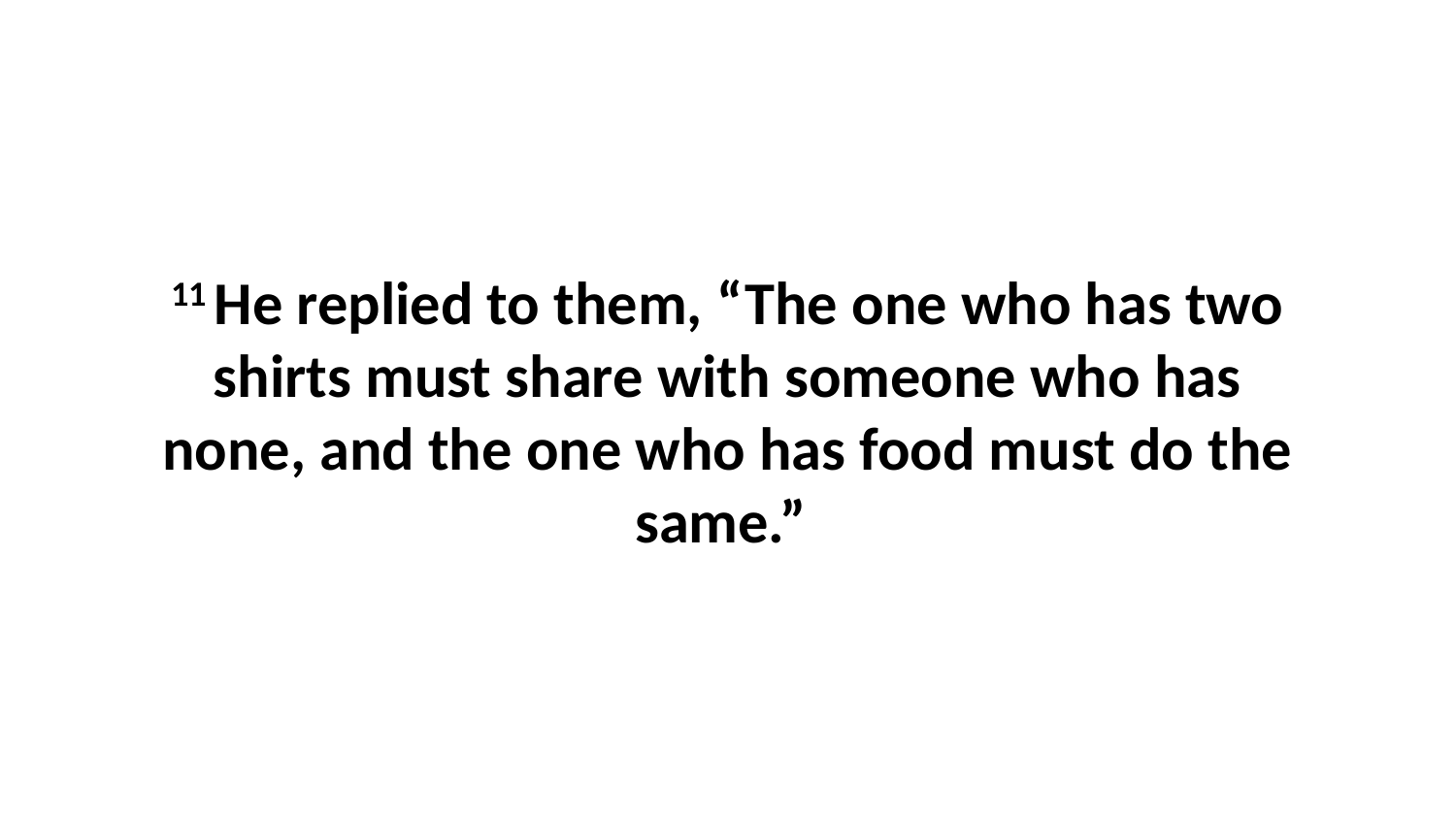

11 He replied to them, “The one who has two shirts must share with someone who has none, and the one who has food must do the same.”